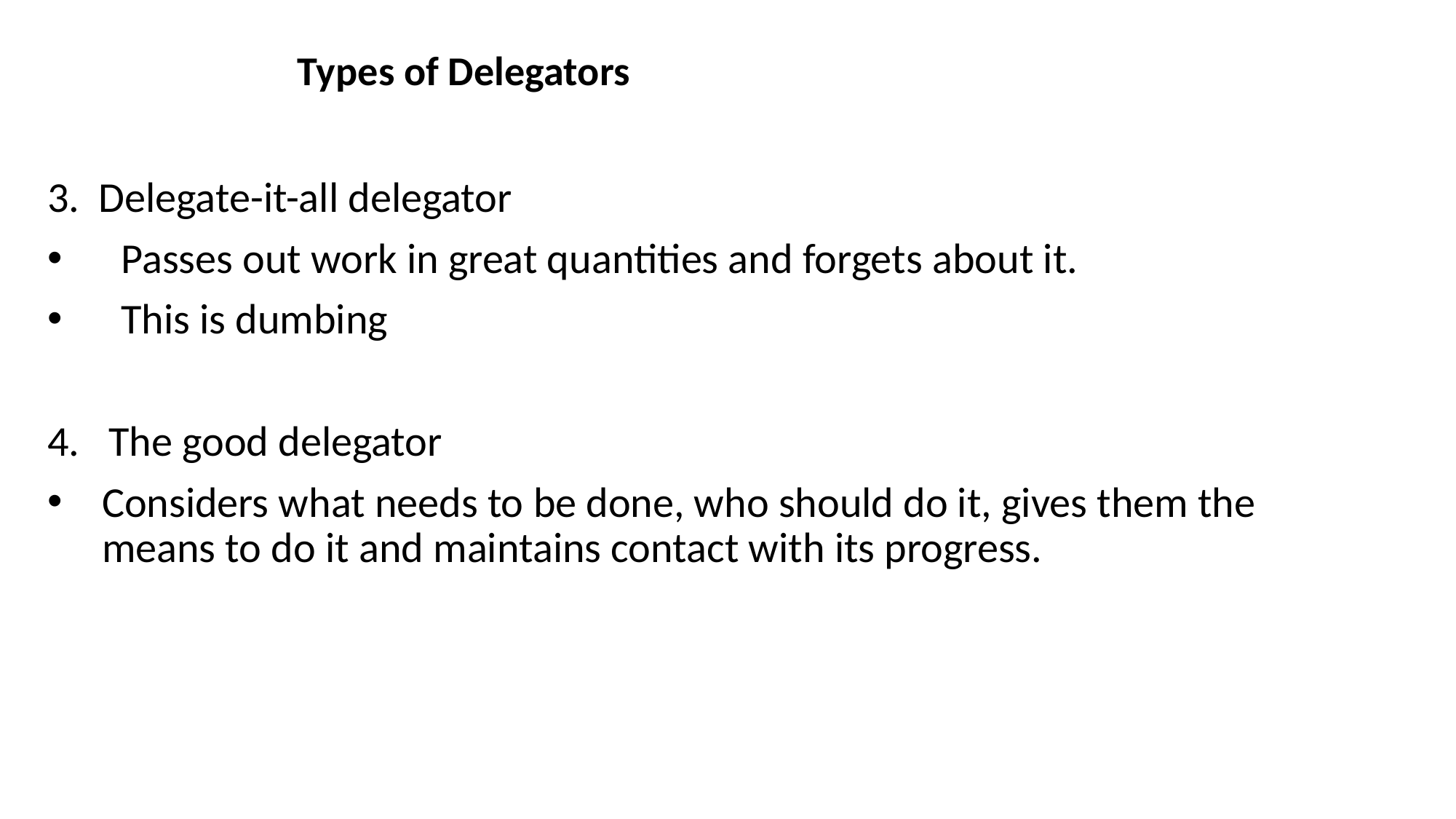

# Types of Delegators
3.  Delegate-it-all delegator
  Passes out work in great quantities and forgets about it.
  This is dumbing

The good delegator
Considers what needs to be done, who should do it, gives them the means to do it and maintains contact with its progress.